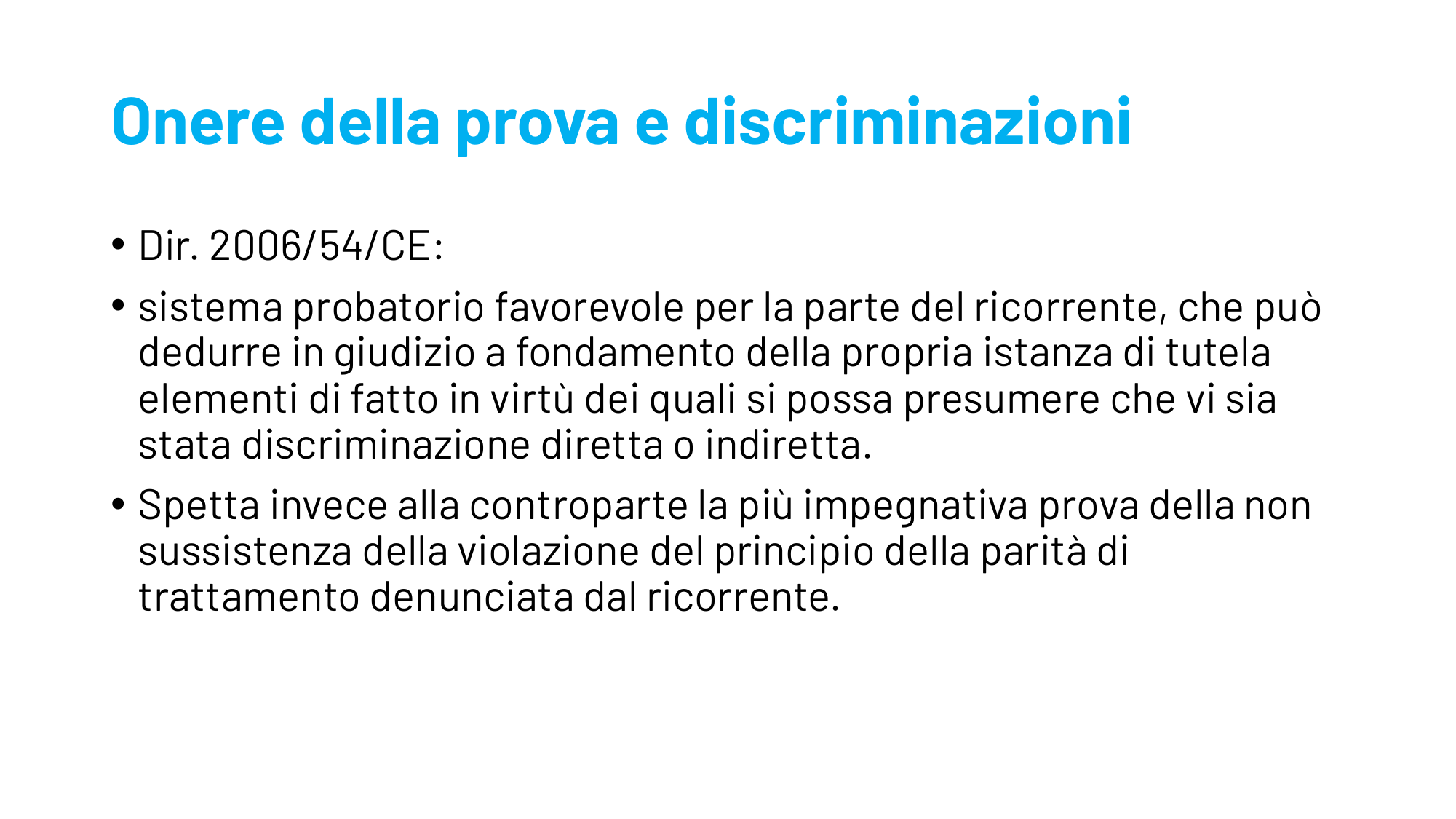

# Onere della prova e discriminazioni
Dir. 2006/54/CE:
sistema probatorio favorevole per la parte del ricorrente, che può dedurre in giudizio a fondamento della propria istanza di tutela elementi di fatto in virtù dei quali si possa presumere che vi sia stata discriminazione diretta o indiretta.
Spetta invece alla controparte la più impegnativa prova della non sussistenza della violazione del principio della parità di trattamento denunciata dal ricorrente.